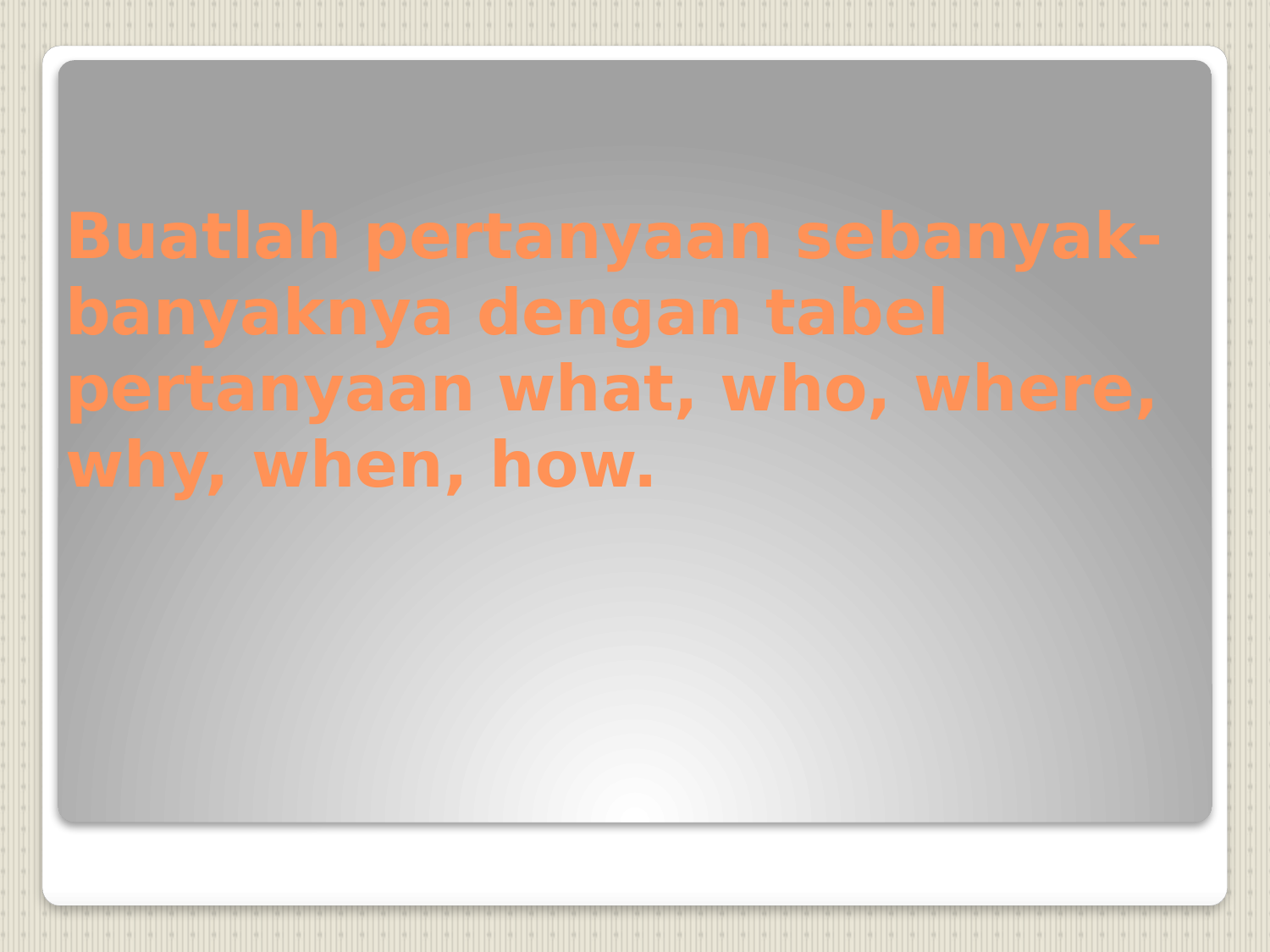

# Buatlah pertanyaan sebanyak-banyaknya dengan tabel pertanyaan what, who, where, why, when, how.